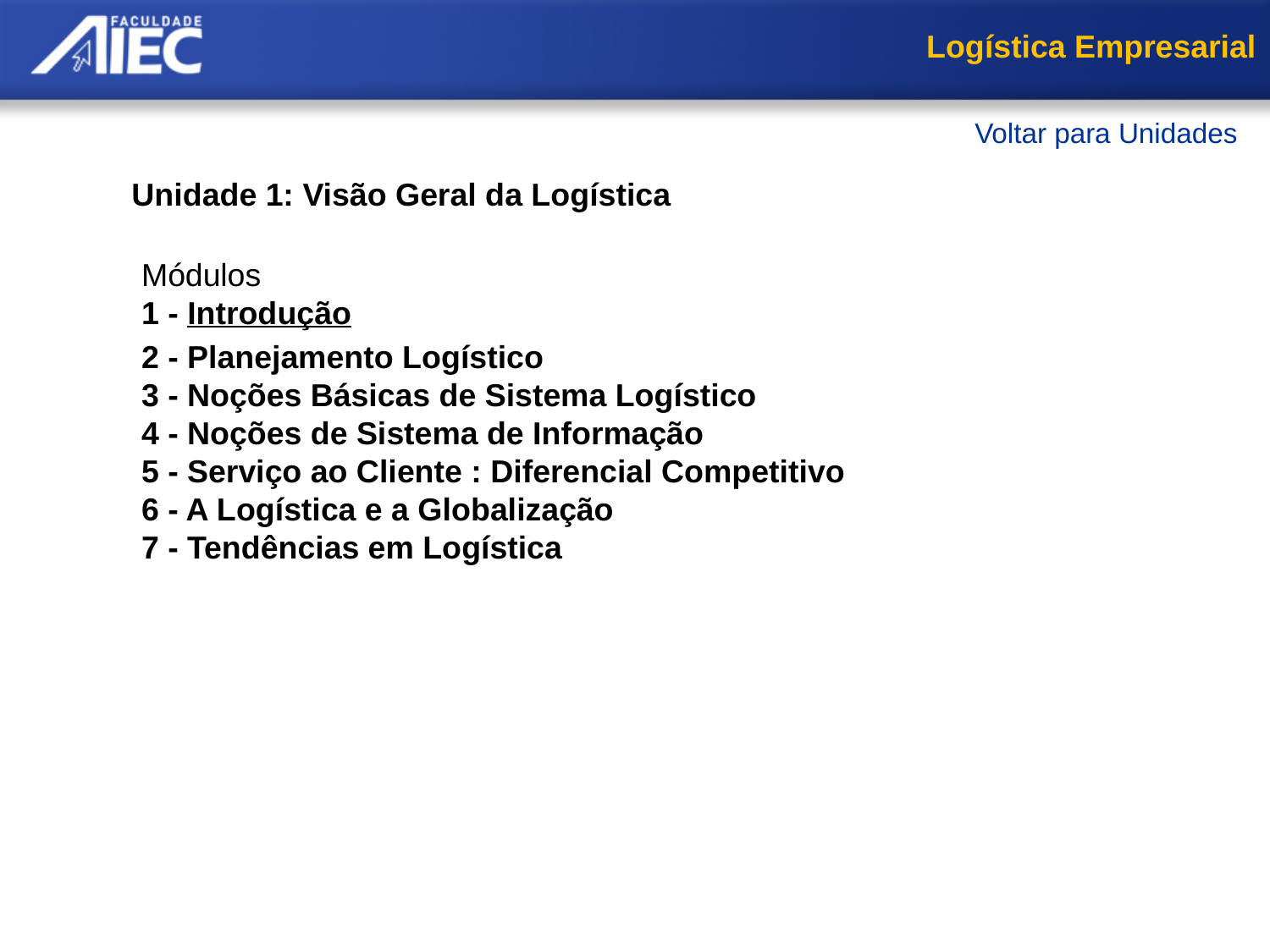

Logística Empresarial
Voltar para Unidades
Unidade 1: Visão Geral da Logística
Módulos
1 - Introdução
     A logística definida
     O porquê de estudar logística
     Logística: importância e evolução
     Atividades desenvolvidas na logística
     Atividades de interface com a logística
     Objetivos e manifesto da missão
     Resumo
2 - Planejamento Logístico
3 - Noções Básicas de Sistema Logístico
4 - Noções de Sistema de Informação
5 - Serviço ao Cliente : Diferencial Competitivo
6 - A Logística e a Globalização
7 - Tendências em Logística